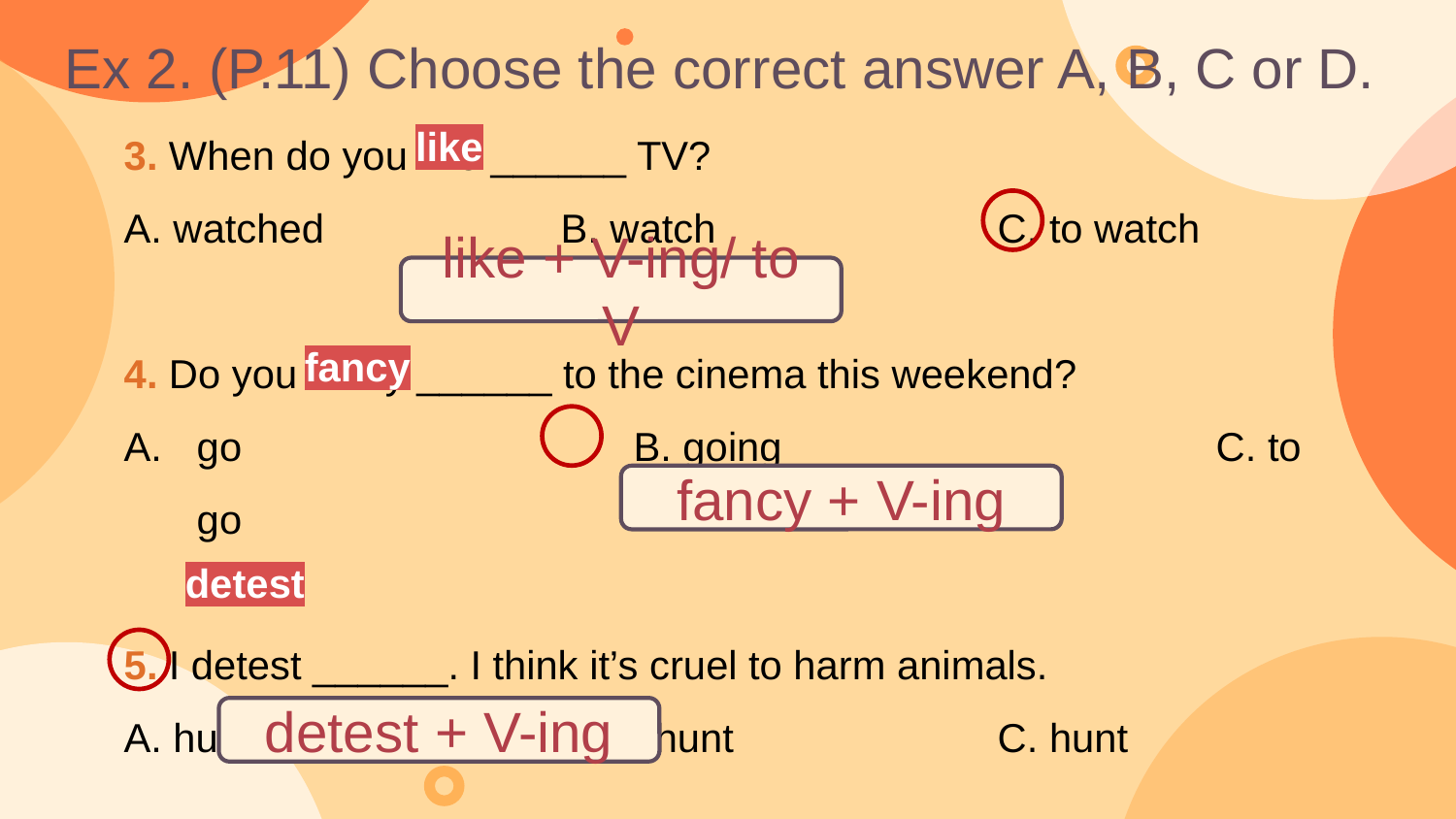

Ex 2. (P.11) Choose the correct answer A, B, C or D.
3. When do you like ______ TV?
A. watched 		B. watch 		C. to watch

4. Do you fancy ______ to the cinema this weekend?
go 			B. going 			C. to go

5. I detest ______. I think it’s cruel to harm animals.
A. hunting 		B. to hunt 		C. hunt
like

like + V-ing/ to V
fancy

fancy + V-ing
detest

detest + V-ing